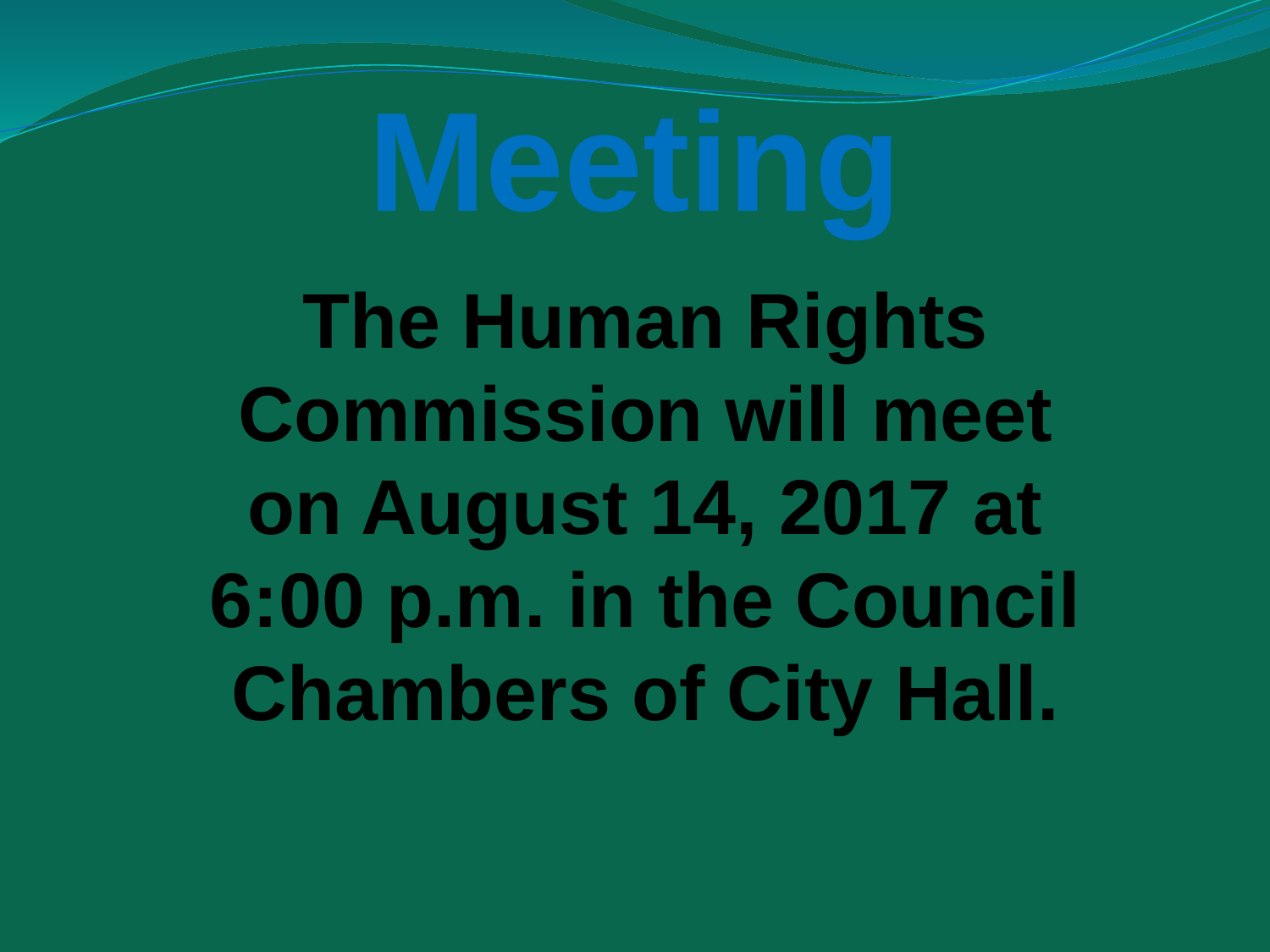

Meeting
The Human Rights Commission will meet on August 14, 2017 at 6:00 p.m. in the Council Chambers of City Hall.